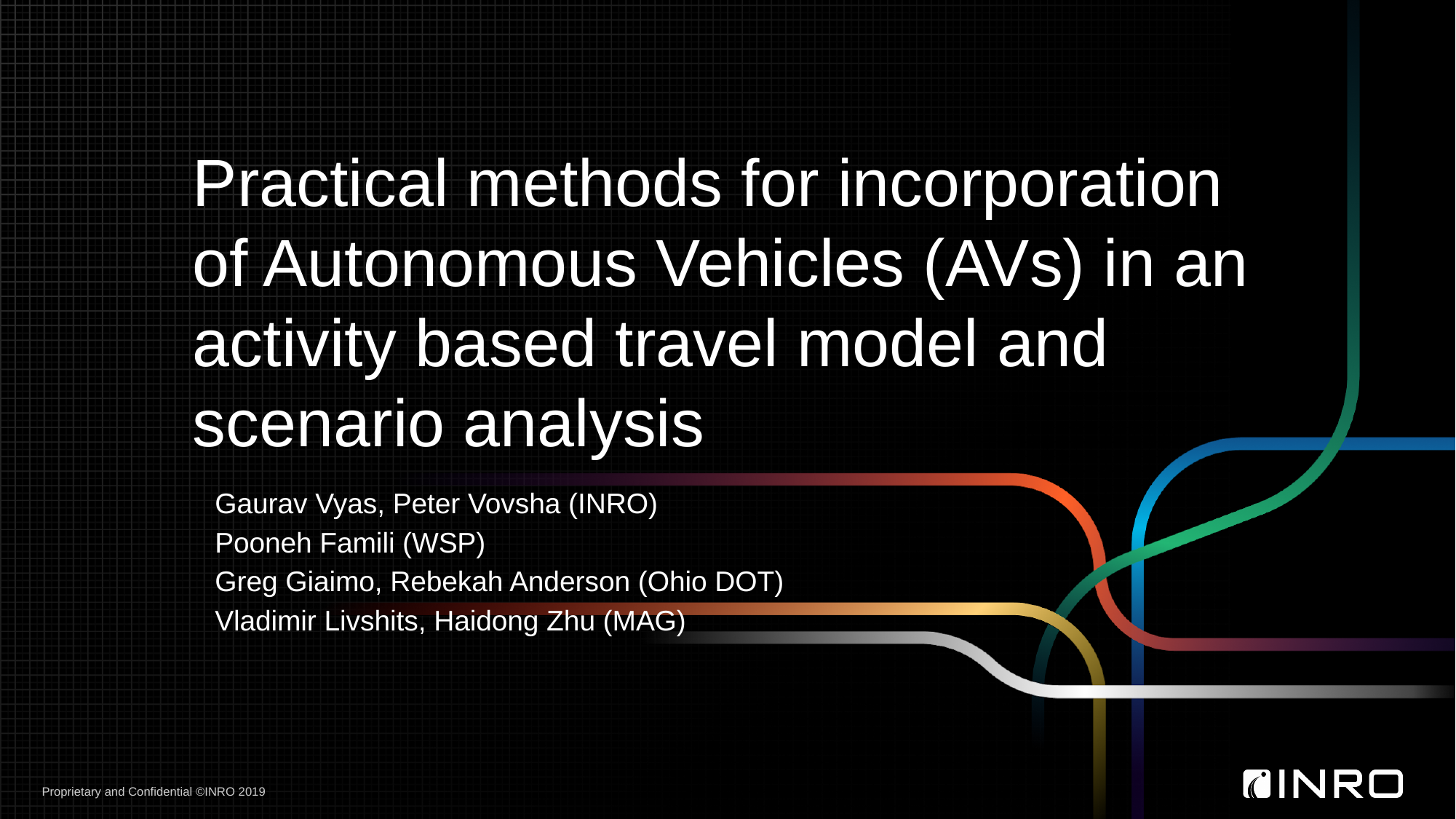

# Practical methods for incorporation of Autonomous Vehicles (AVs) in an activity based travel model and scenario analysis
Gaurav Vyas, Peter Vovsha (INRO)
Pooneh Famili (WSP)
Greg Giaimo, Rebekah Anderson (Ohio DOT)
Vladimir Livshits, Haidong Zhu (MAG)